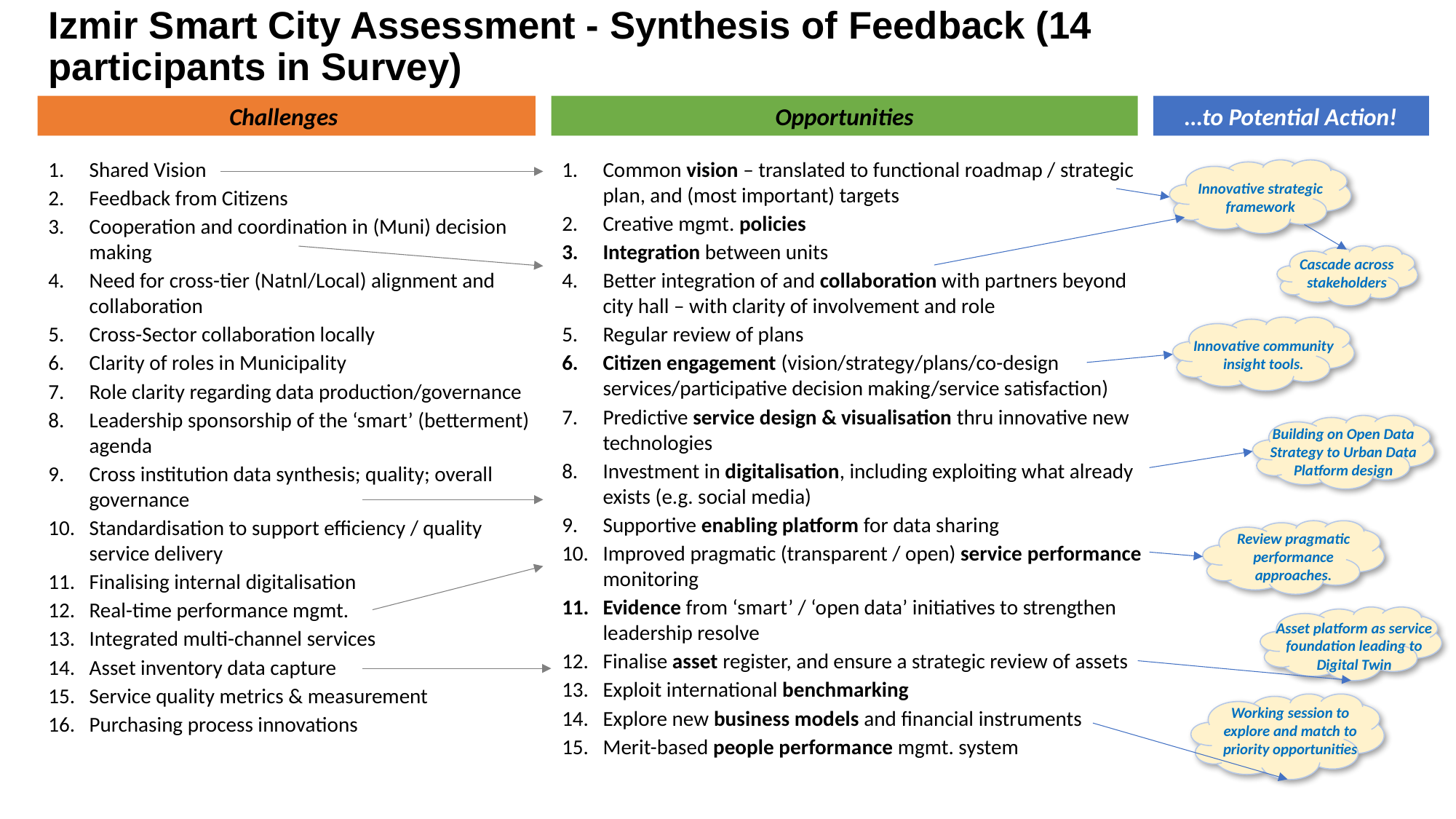

# Izmir Smart City Assessment - Synthesis of Feedback (14 participants in Survey)
Challenges
Opportunities
…to Potential Action!
Shared Vision
Feedback from Citizens
Cooperation and coordination in (Muni) decision making
Need for cross-tier (Natnl/Local) alignment and collaboration
Cross-Sector collaboration locally
Clarity of roles in Municipality
Role clarity regarding data production/governance
Leadership sponsorship of the ‘smart’ (betterment) agenda
Cross institution data synthesis; quality; overall governance
Standardisation to support efficiency / quality service delivery
Finalising internal digitalisation
Real-time performance mgmt.
Integrated multi-channel services
Asset inventory data capture
Service quality metrics & measurement
Purchasing process innovations

Common vision – translated to functional roadmap / strategic plan, and (most important) targets
Creative mgmt. policies
Integration between units
Better integration of and collaboration with partners beyond city hall – with clarity of involvement and role
Regular review of plans
Citizen engagement (vision/strategy/plans/co-design services/participative decision making/service satisfaction)
Predictive service design & visualisation thru innovative new technologies
Investment in digitalisation, including exploiting what already exists (e.g. social media)
Supportive enabling platform for data sharing
Improved pragmatic (transparent / open) service performance monitoring
Evidence from ‘smart’ / ‘open data’ initiatives to strengthen leadership resolve
Finalise asset register, and ensure a strategic review of assets
Exploit international benchmarking
Explore new business models and financial instruments
Merit-based people performance mgmt. system

Innovative strategic framework

Cascade across stakeholders

Innovative community insight tools.

Building on Open Data Strategy to Urban Data Platform design

Review pragmatic performance approaches.

Asset platform as service foundation leading to Digital Twin

Working session to explore and match to priority opportunities